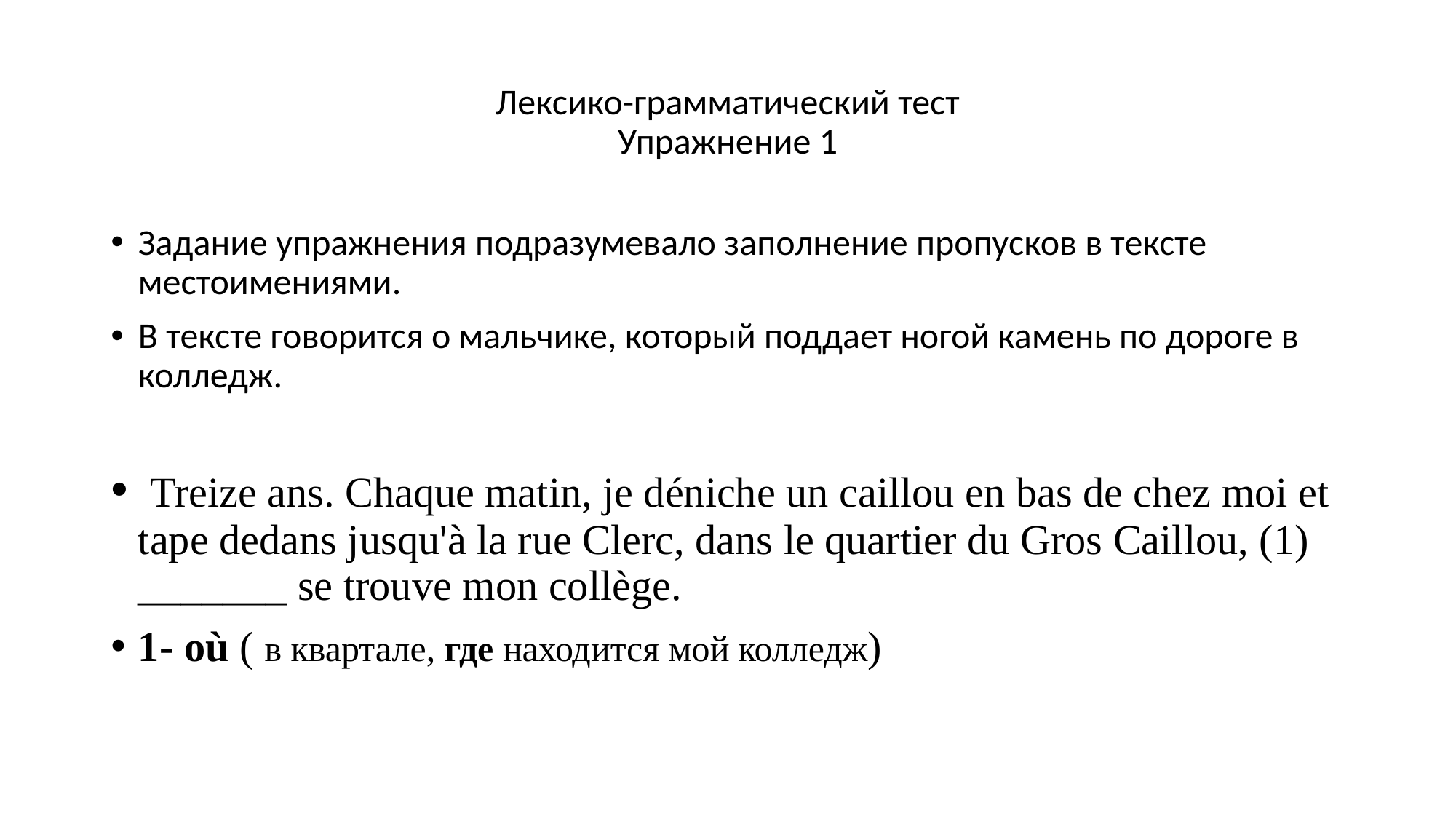

# Лексико-грамматический тест Упражнение 1
Задание упражнения подразумевало заполнение пропусков в тексте местоимениями.
В тексте говорится о мальчике, который поддает ногой камень по дороге в колледж.

 Treize ans. Chaque matin, je déniche un caillou en bas de chez moi et tape dedans jusqu'à la rue Clerc, dans le quartier du Gros Caillou, (1) _______ se trouve mon collège.
1- où ( в квартале, где находится мой колледж)